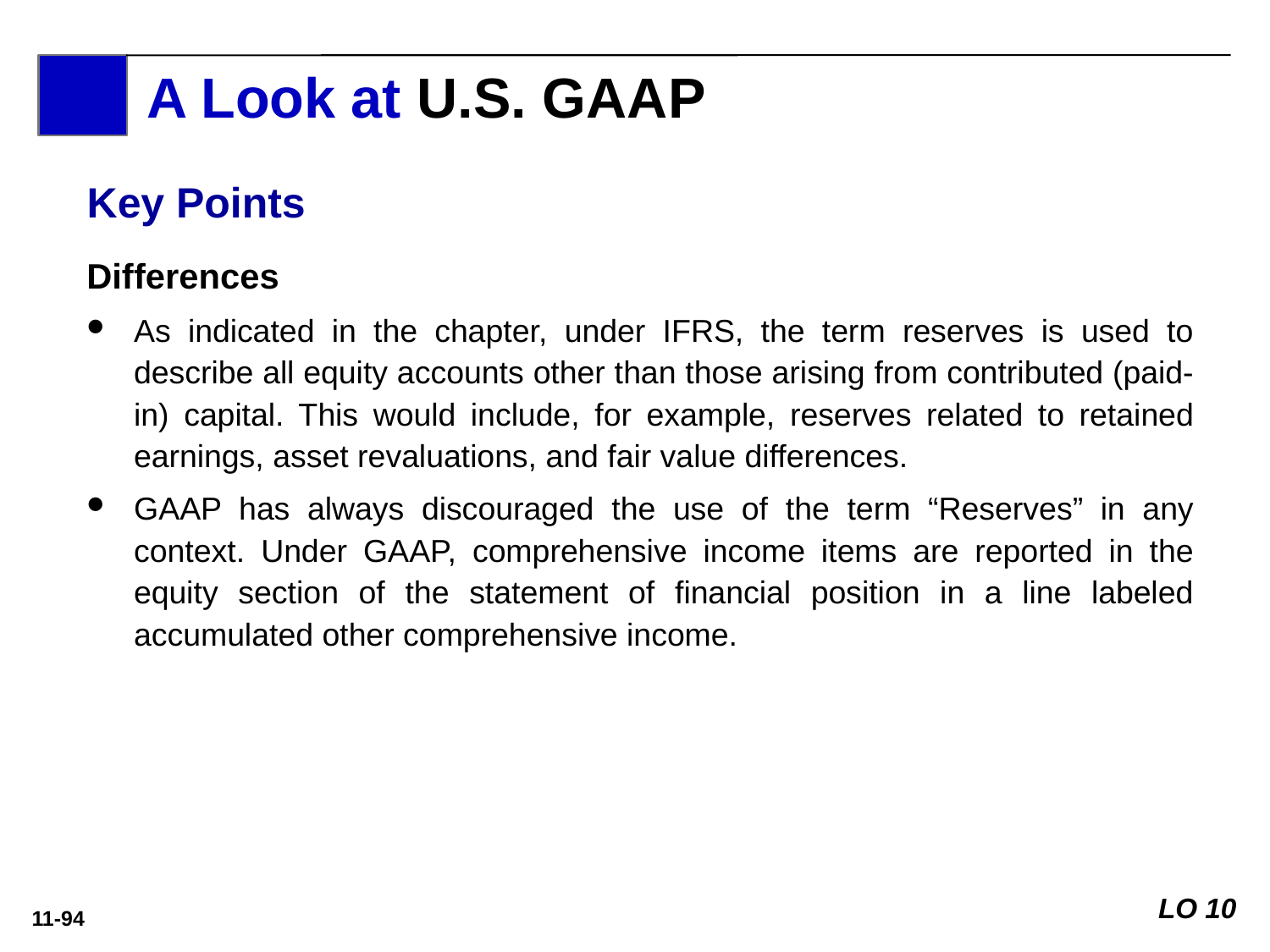

A Look at U.S. GAAP
Key Points
Differences
As indicated in the chapter, under IFRS, the term reserves is used to describe all equity accounts other than those arising from contributed (paid-in) capital. This would include, for example, reserves related to retained earnings, asset revaluations, and fair value differences.
GAAP has always discouraged the use of the term “Reserves” in any context. Under GAAP, comprehensive income items are reported in the equity section of the statement of financial position in a line labeled accumulated other comprehensive income.
LO 10